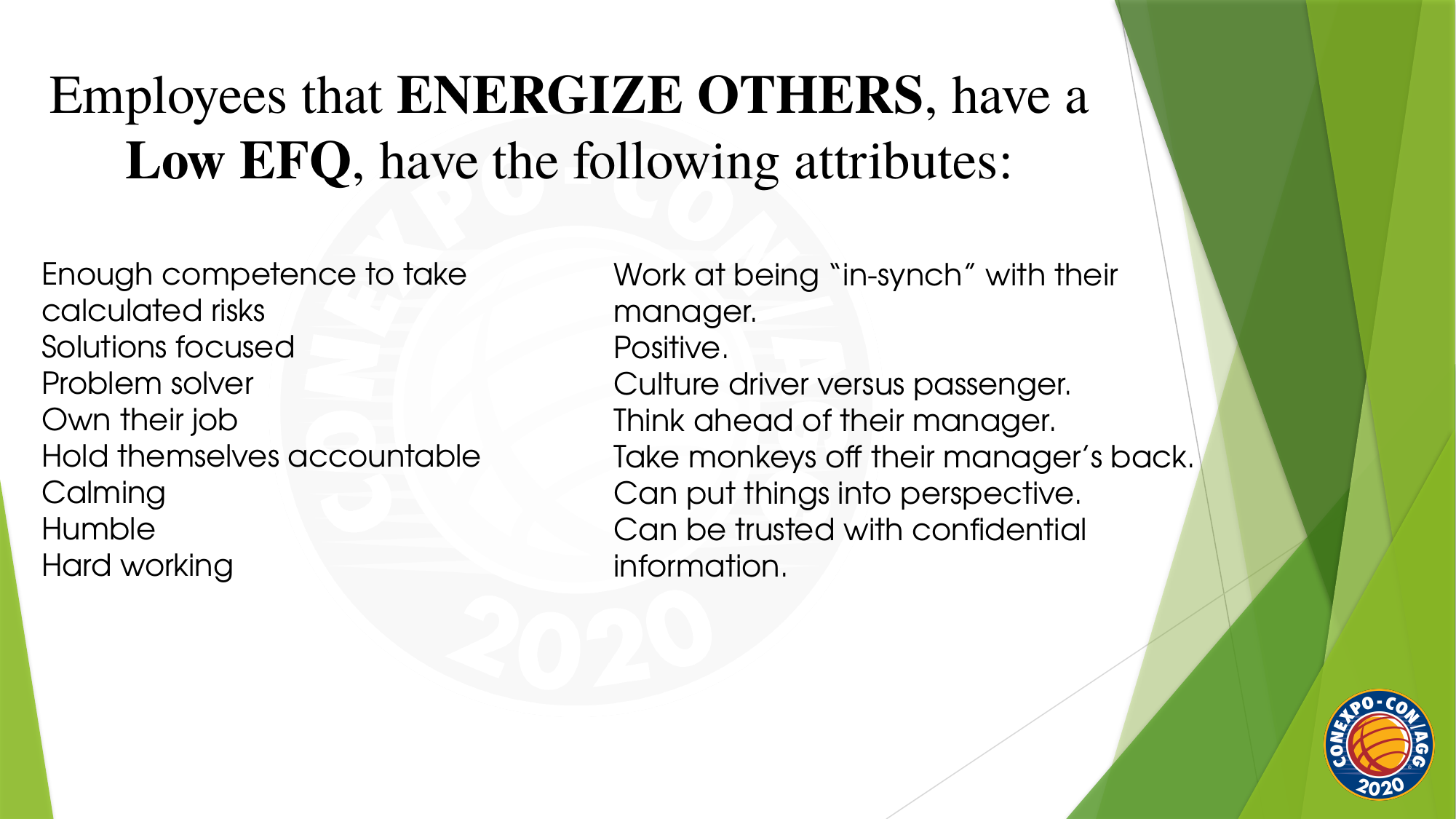

Employees that ENERGIZE OTHERS, have a Low EFQ, have the following attributes:

Enough competence to take calculated risks
Solutions focused
Problem solver
Own their job
Hold themselves accountable
Calming
Humble
Hard working

Work at being “in-synch” with their manager.
Positive.
Culture driver versus passenger.
Think ahead of their manager.
Take monkeys off their manager’s back.
Can put things into perspective.
Can be trusted with confidential information.